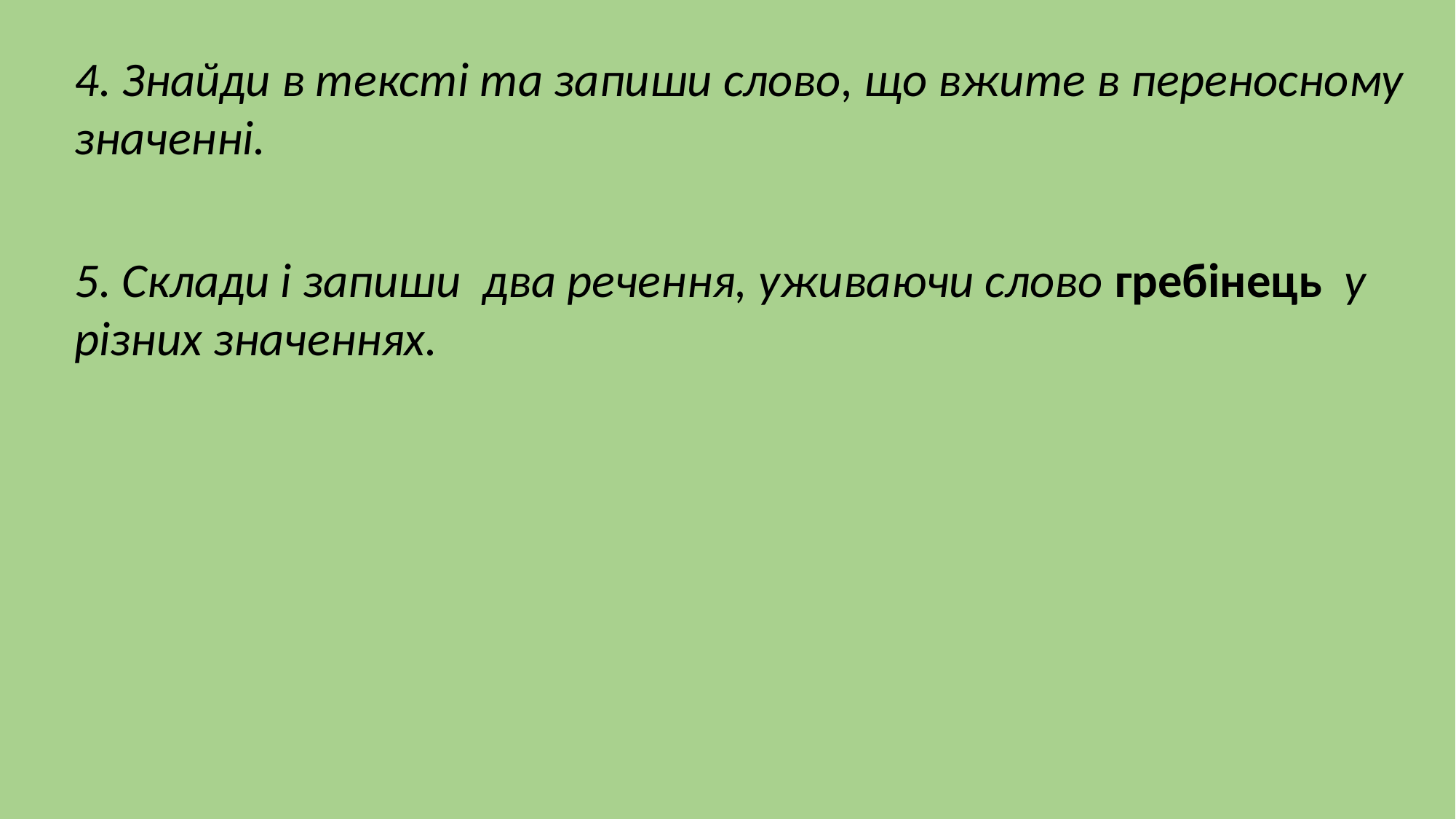

4. Знайди в тексті та запиши слово, що вжите в переносному значенні.
5. Склади і запиши  два речення, уживаючи слово гребінець  у різних значеннях.